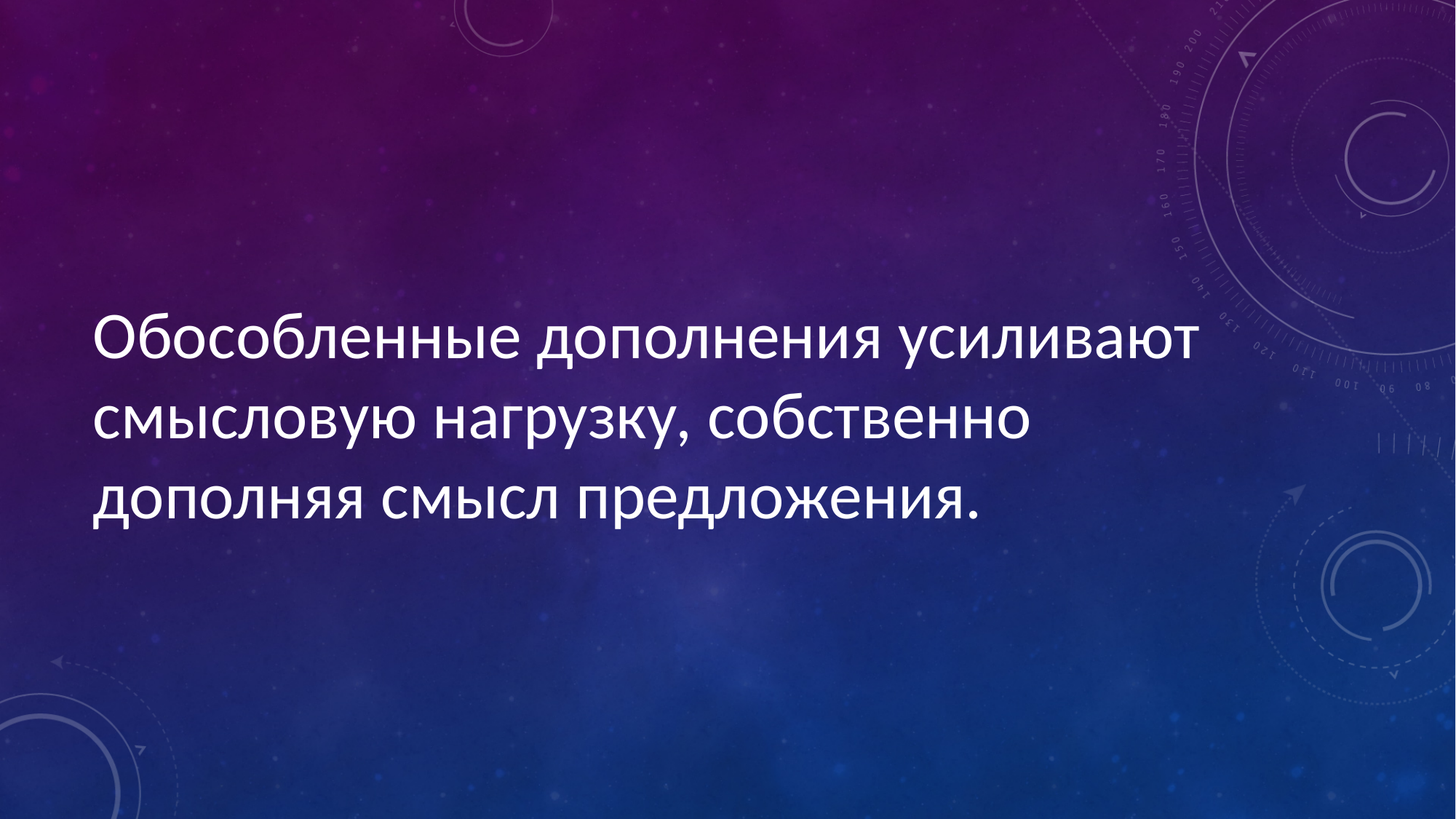

Обособленные дополнения усиливают смысловую нагрузку, собственно дополняя смысл предложения.